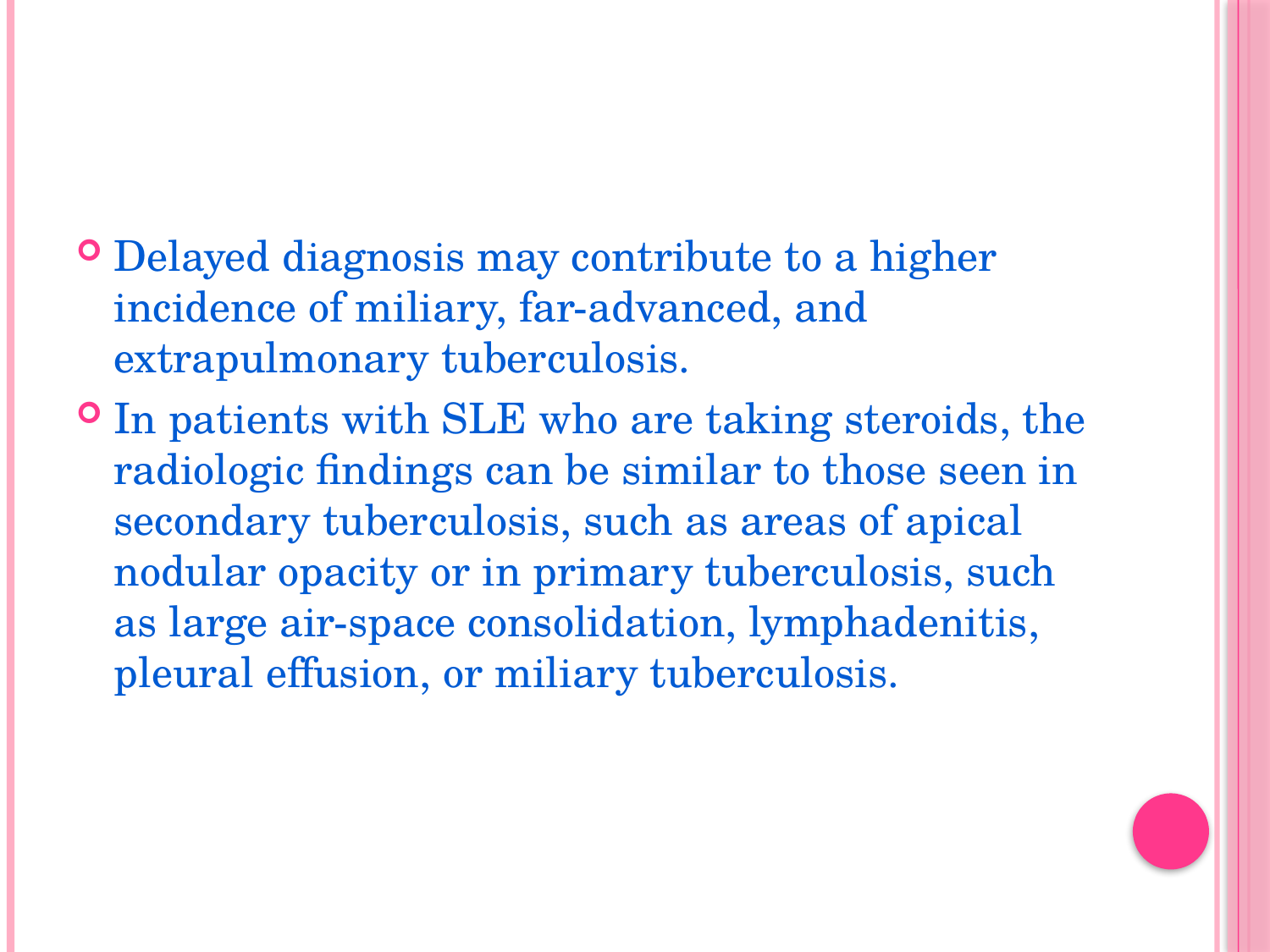

#
Delayed diagnosis may contribute to a higher incidence of miliary, far-advanced, and extrapulmonary tuberculosis.
In patients with SLE who are taking steroids, the radiologic findings can be similar to those seen in secondary tuberculosis, such as areas of apical nodular opacity or in primary tuberculosis, such as large air-space consolidation, lymphadenitis, pleural effusion, or miliary tuberculosis.